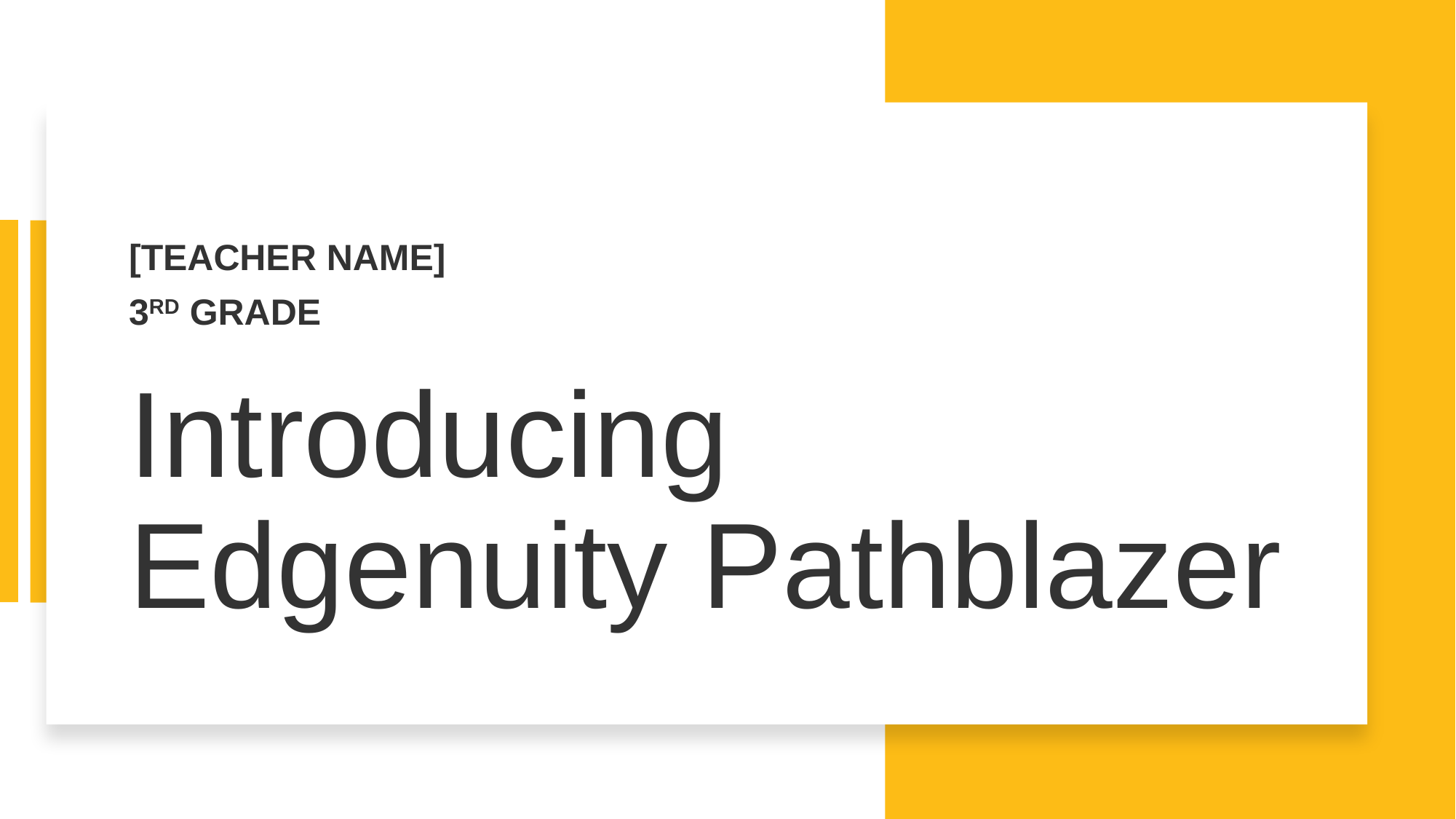

[Teacher name]
3rd grade
# Introducing Edgenuity Pathblazer